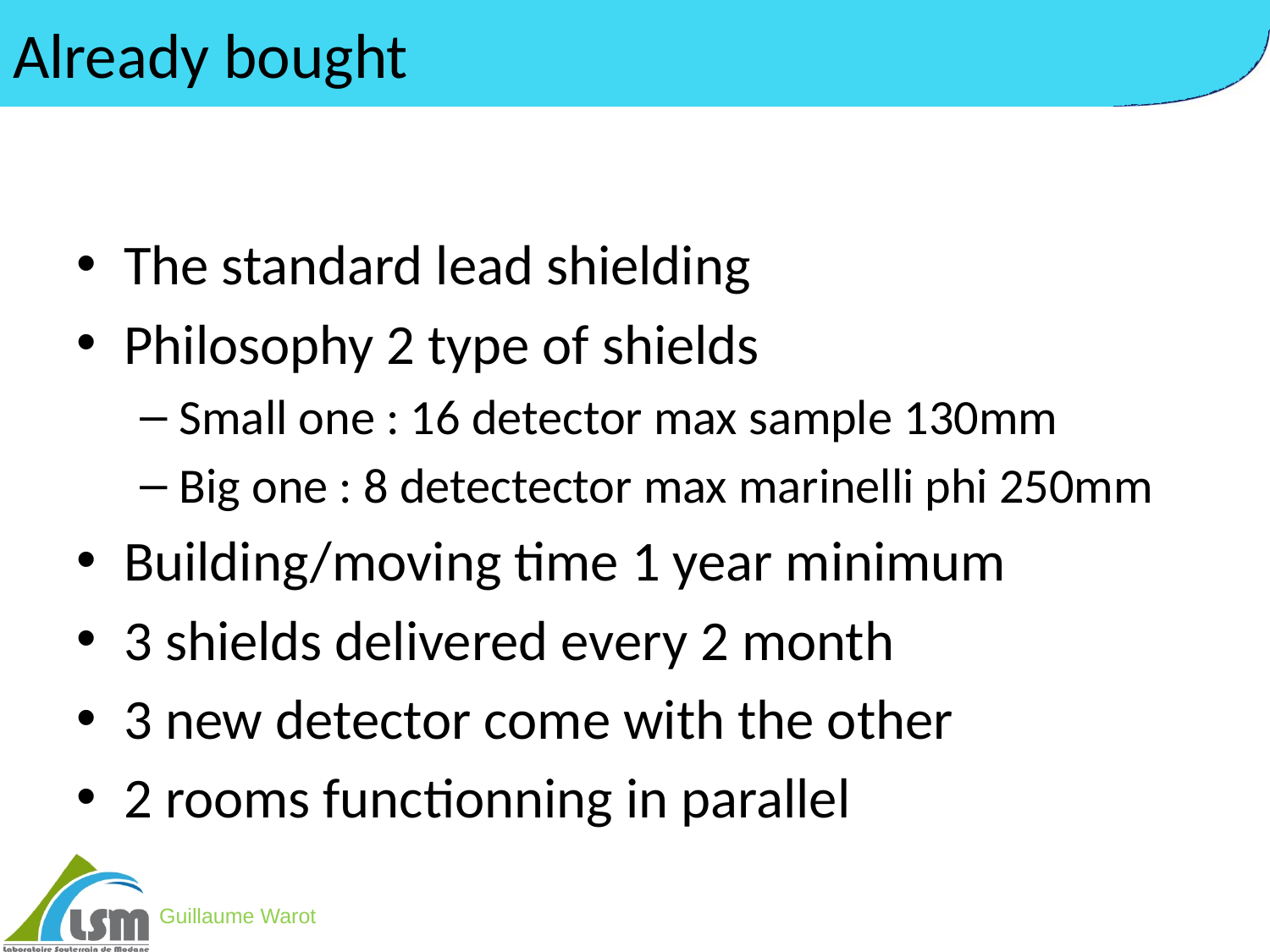

# Already bought
The standard lead shielding
Philosophy 2 type of shields
Small one : 16 detector max sample 130mm
Big one : 8 detectector max marinelli phi 250mm
Building/moving time 1 year minimum
3 shields delivered every 2 month
3 new detector come with the other
2 rooms functionning in parallel